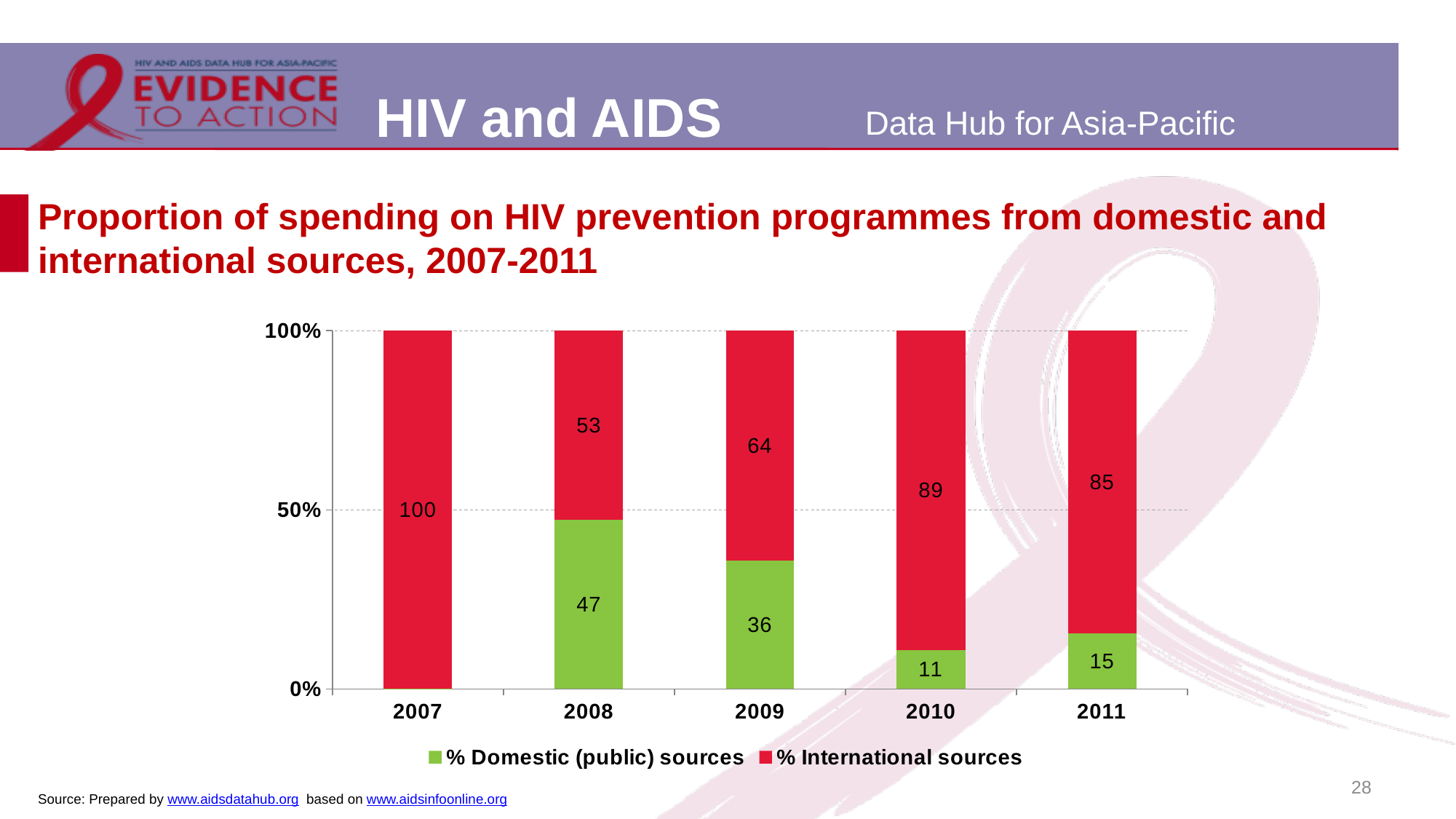

# Proportion of spending on HIV prevention programmes from domestic and international sources, 2007-2011

### Chart

| Category | % Domestic (public) sources | % International sources |
|---|---|---|
| 2007 | 0.0004161751347174325 | 0.9995838248652825 |
| 2008 | 0.47137715361230365 | 0.5286228881105264 |
| 2009 | 0.3578663626818613 | 0.642133666671237 |
| 2010 | 0.10894051102265959 | 0.8910595219760279 |
| 2011 | 0.15487989362110302 | 0.8451201304269206 |
28
Source: Prepared by www.aidsdatahub.org  based on www.aidsinfoonline.org